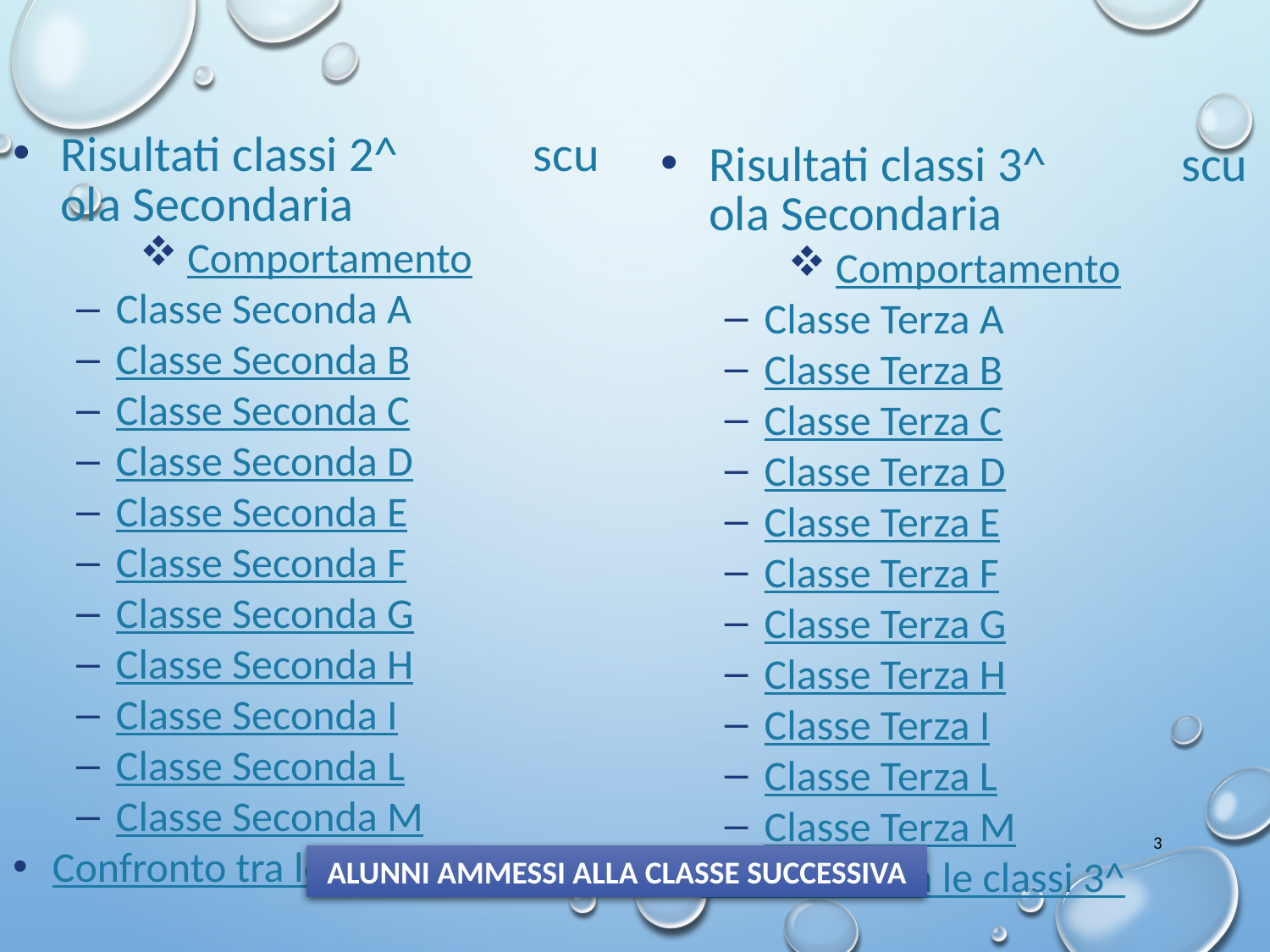

Risultati classi 2^            scuola Secondaria
Comportamento
Classe Seconda A
Classe Seconda B
Classe Seconda C
Classe Seconda D
Classe Seconda E
Classe Seconda F
Classe Seconda G
Classe Seconda H
Classe Seconda I
Classe Seconda L
Classe Seconda M
Confronto tra le classi 2^

Risultati classi 3^            scuola Secondaria
Comportamento
Classe Terza A
Classe Terza B
Classe Terza C
Classe Terza D
Classe Terza E
Classe Terza F
Classe Terza G
Classe Terza H
Classe Terza I
Classe Terza L
Classe Terza M
Confronto tra le classi 3^

3
ALUNNI AMMESSI ALLA CLASSE SUCCESSIVA